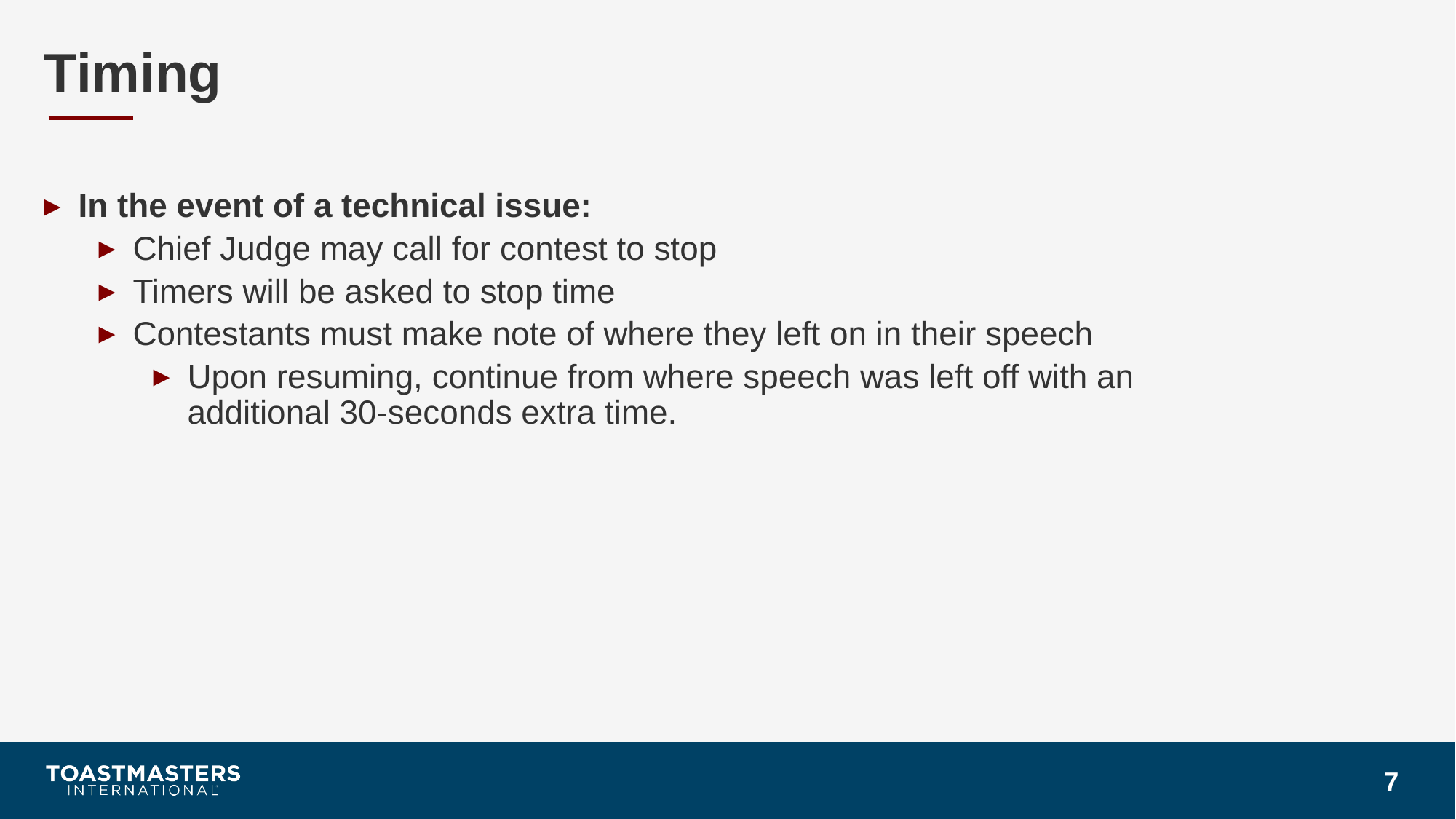

# Timing
In the event of a technical issue:
Chief Judge may call for contest to stop
Timers will be asked to stop time
Contestants must make note of where they left on in their speech
Upon resuming, continue from where speech was left off with an additional 30-seconds extra time.

7